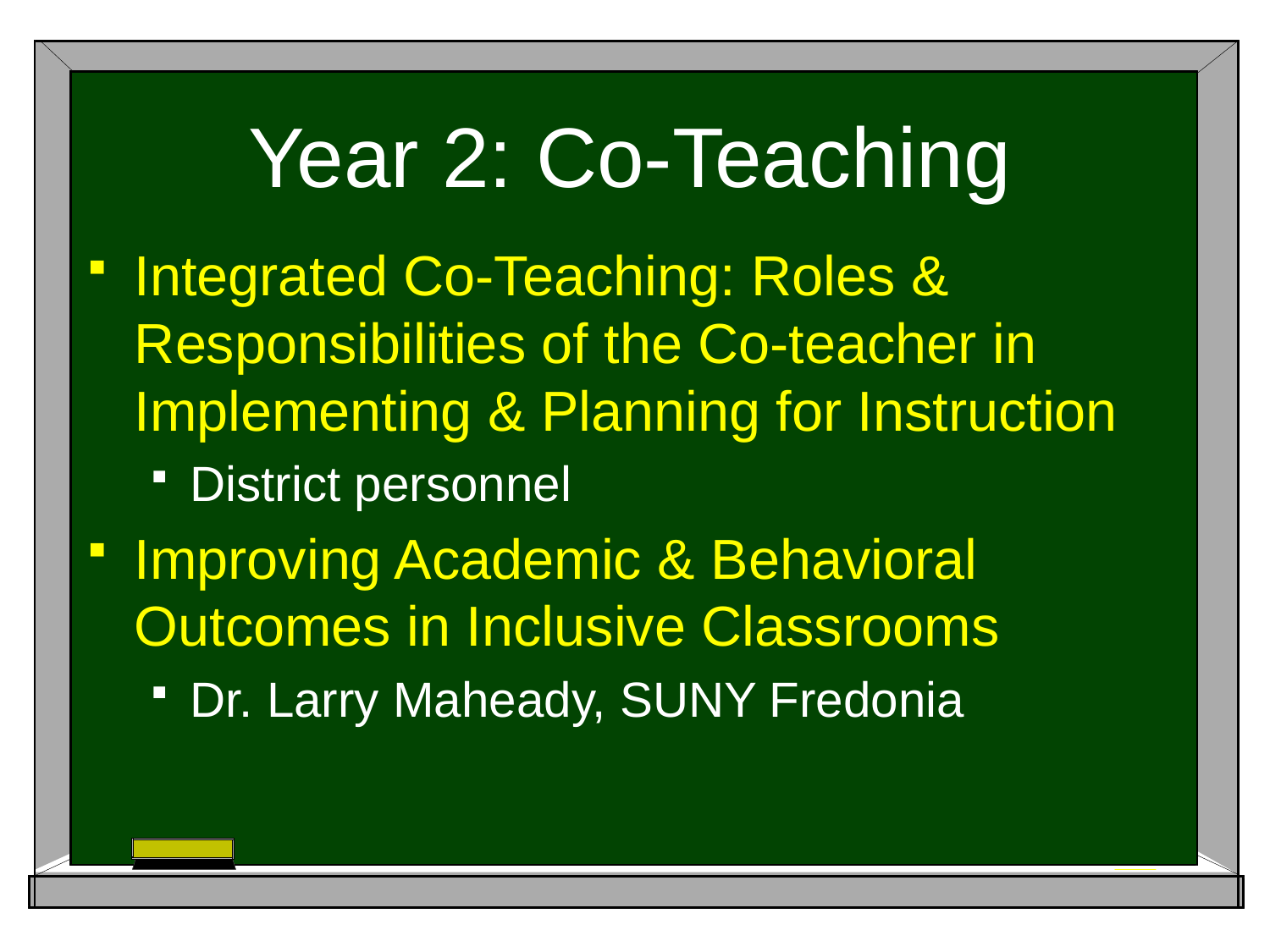

# Year 2: Co-Teaching
Integrated Co-Teaching: Roles & Responsibilities of the Co-teacher in Implementing & Planning for Instruction
District personnel
Improving Academic & Behavioral Outcomes in Inclusive Classrooms
Dr. Larry Maheady, SUNY Fredonia